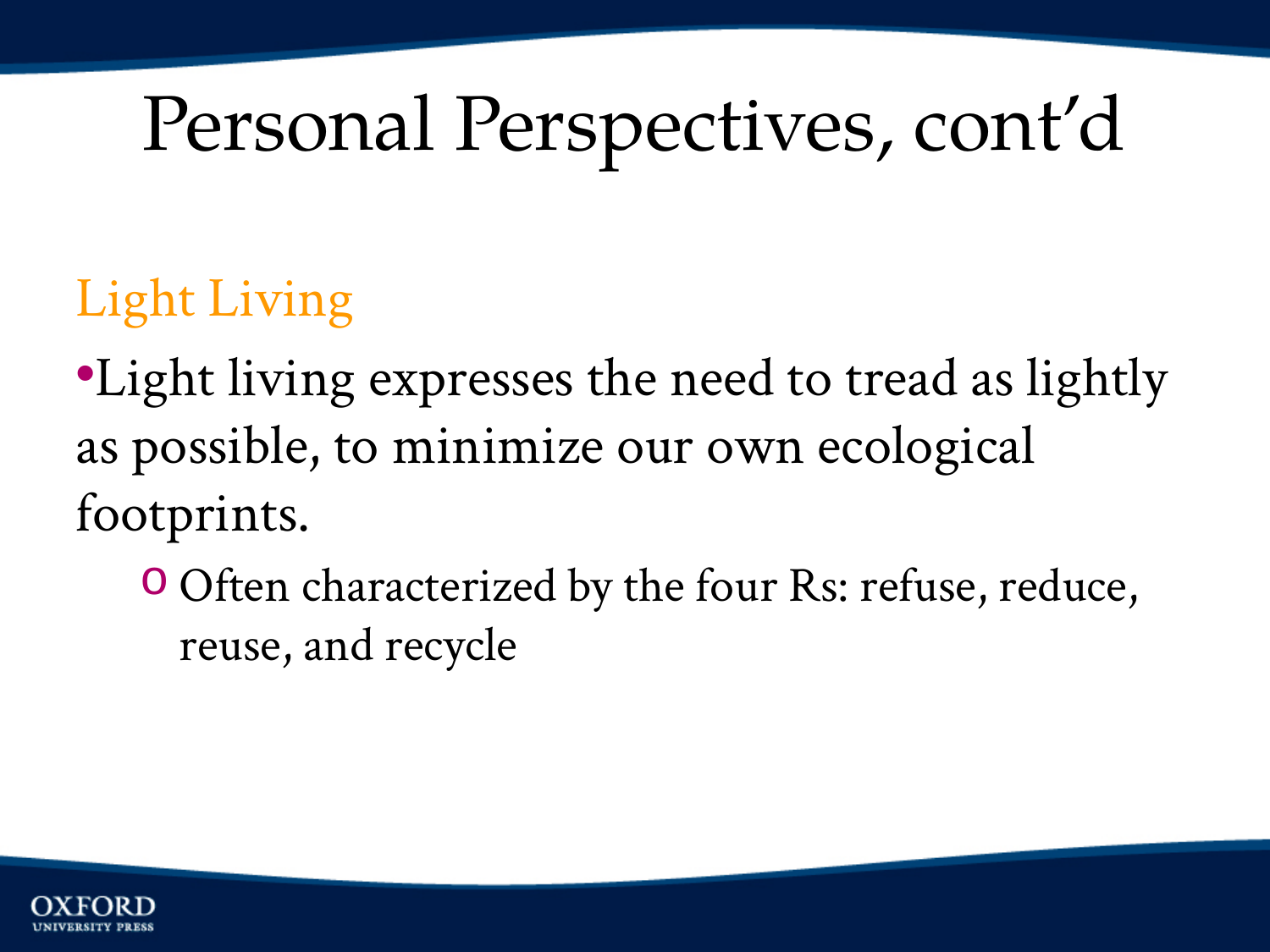

# Personal Perspectives, cont’d
Light Living
Light living expresses the need to tread as lightly as possible, to minimize our own ecological footprints.
Often characterized by the four Rs: refuse, reduce, reuse, and recycle